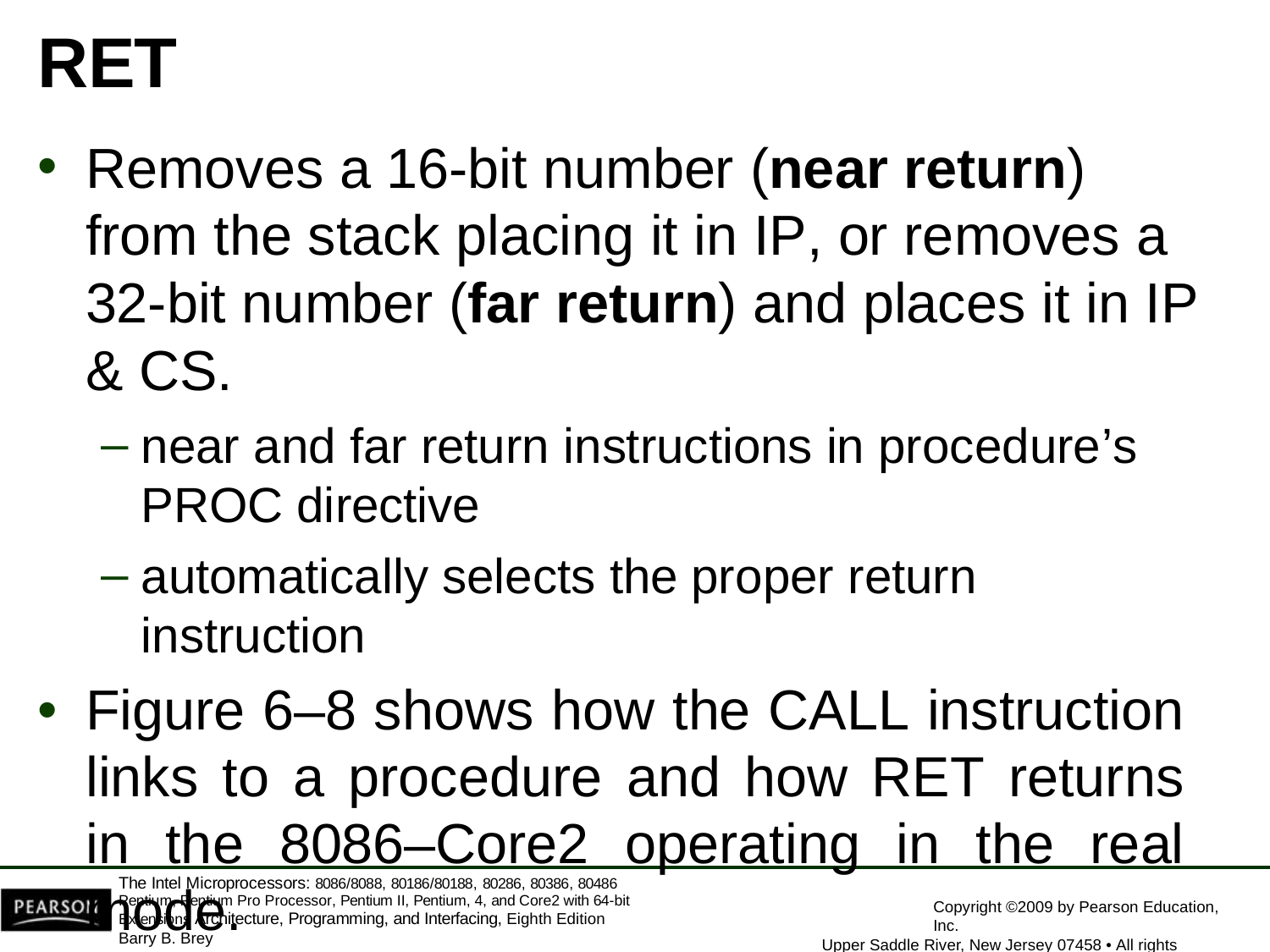

RET

Removes a 16-bit number (near return) from the stack placing it in IP, or removes a 32-bit number (far return) and places it in IP & CS.

near and far return instructions in procedure’s
PROC directive

automatically selects the proper return instruction

Figure 6–8 shows how the CALL instruction links to a procedure and how RET returns in the 8086–Core2 operating in the real mode.
The Intel Microprocessors: 8086/8088, 80186/80188, 80286, 80386, 80486 Pentium, Pentium Pro Processor, Pentium II, Pentium, 4, and Core2 with 64-bit Extensions Architecture, Programming, and Interfacing, Eighth Edition
Barry B. Brey
Copyright ©2009 by Pearson Education, Inc.
Upper Saddle River, New Jersey 07458 • All rights reserved.